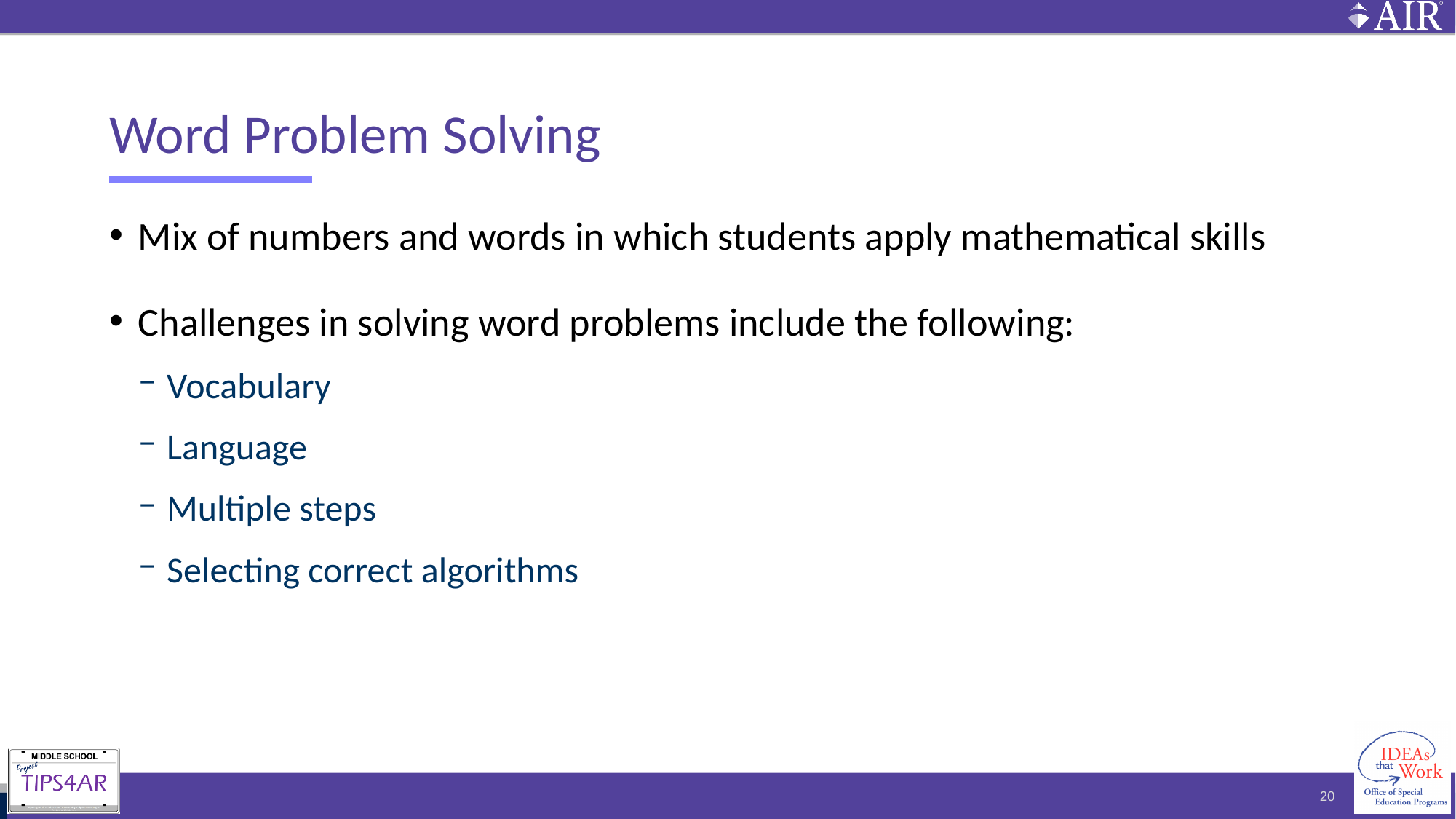

# Word Problem Solving
Mix of numbers and words in which students apply mathematical skills
Challenges in solving word problems include the following:
Vocabulary
Language
Multiple steps
Selecting correct algorithms